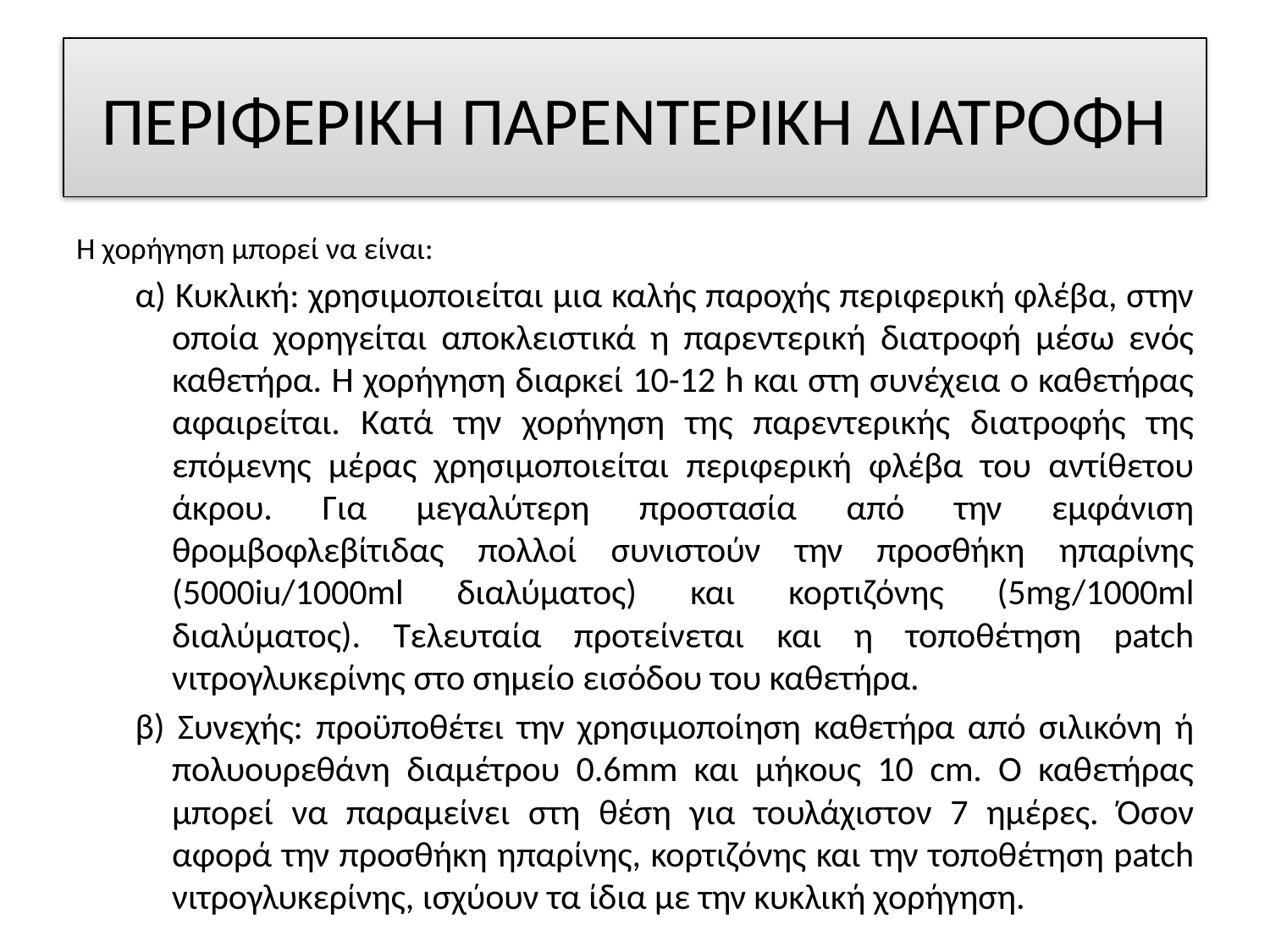

# ΠΕΡΙΦΕΡΙΚΗ ΠΑΡΕΝΤΕΡΙΚΗ ΔΙΑΤΡΟΦΗ
Η χορήγηση μπορεί να είναι:
α) Κυκλική: χρησιμοποιείται μια καλής παροχής περιφερική φλέβα, στην οποία χορηγείται αποκλειστικά η παρεντερική διατροφή μέσω ενός καθετήρα. Η χορήγηση διαρκεί 10-12 h και στη συνέχεια ο καθετήρας αφαιρείται. Κατά την χορήγηση της παρεντερικής διατροφής της επόμενης μέρας χρησιμοποιείται περιφερική φλέβα του αντίθετου άκρου. Για μεγαλύτερη προστασία από την εμφάνιση θρομβοφλεβίτιδας πολλοί συνιστούν την προσθήκη ηπαρίνης (5000iu/1000ml διαλύματος) και κορτιζόνης (5mg/1000ml διαλύματος). Τελευταία προτείνεται και η τοποθέτηση patch νιτρογλυκερίνης στο σημείο εισόδου του καθετήρα.
β) Συνεχής: προϋποθέτει την χρησιμοποίηση καθετήρα από σιλικόνη ή πολυουρεθάνη διαμέτρου 0.6mm και μήκους 10 cm. Ο καθετήρας μπορεί να παραμείνει στη θέση για τουλάχιστον 7 ημέρες. Όσον αφορά την προσθήκη ηπαρίνης, κορτιζόνης και την τοποθέτηση patch νιτρογλυκερίνης, ισχύουν τα ίδια με την κυκλική χορήγηση.